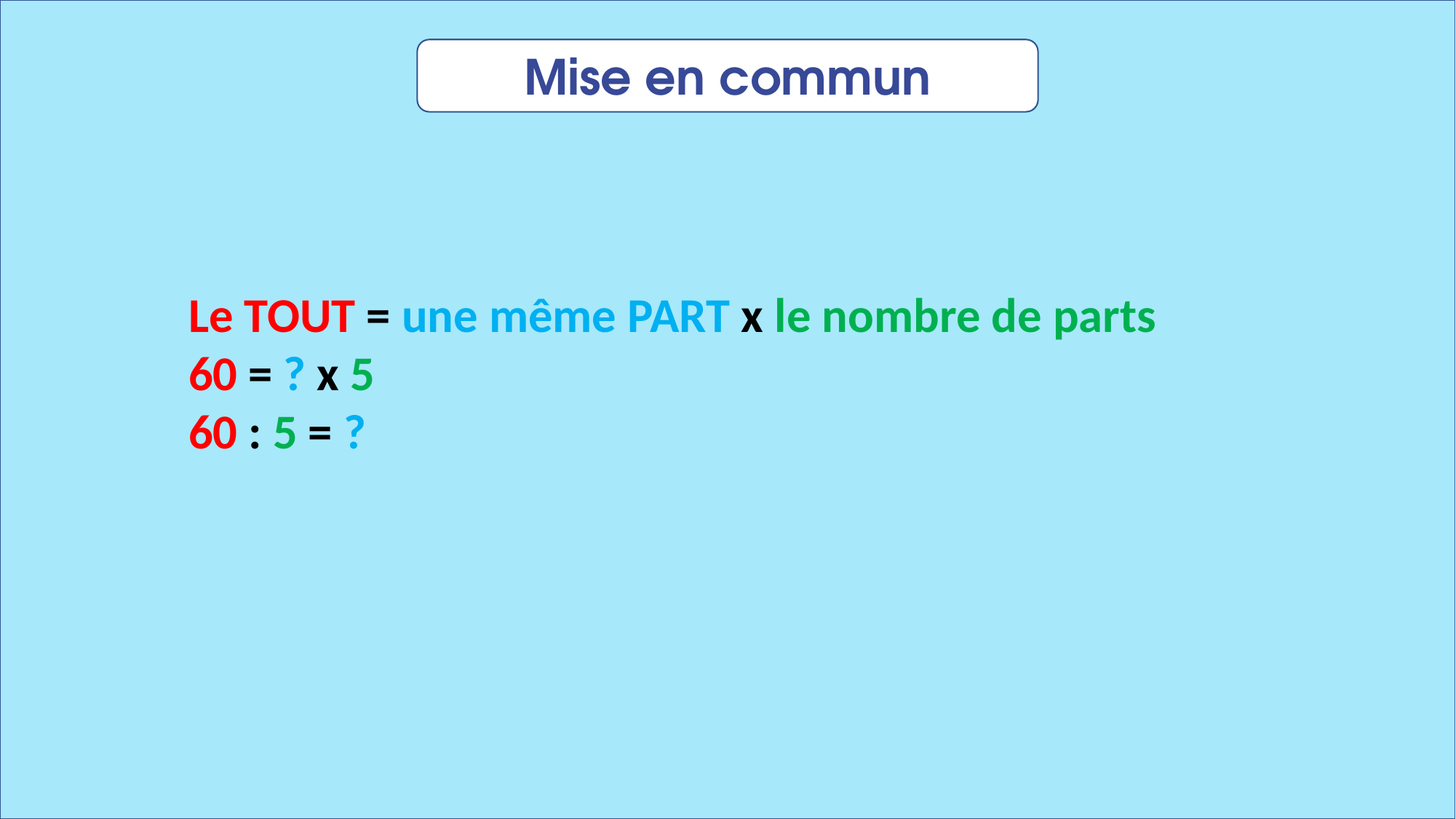

Mise en commun
Le TOUT = une même PART x le nombre de parts
60 = ? x 5
60 : 5 = ?
www.maitresseherisson.com